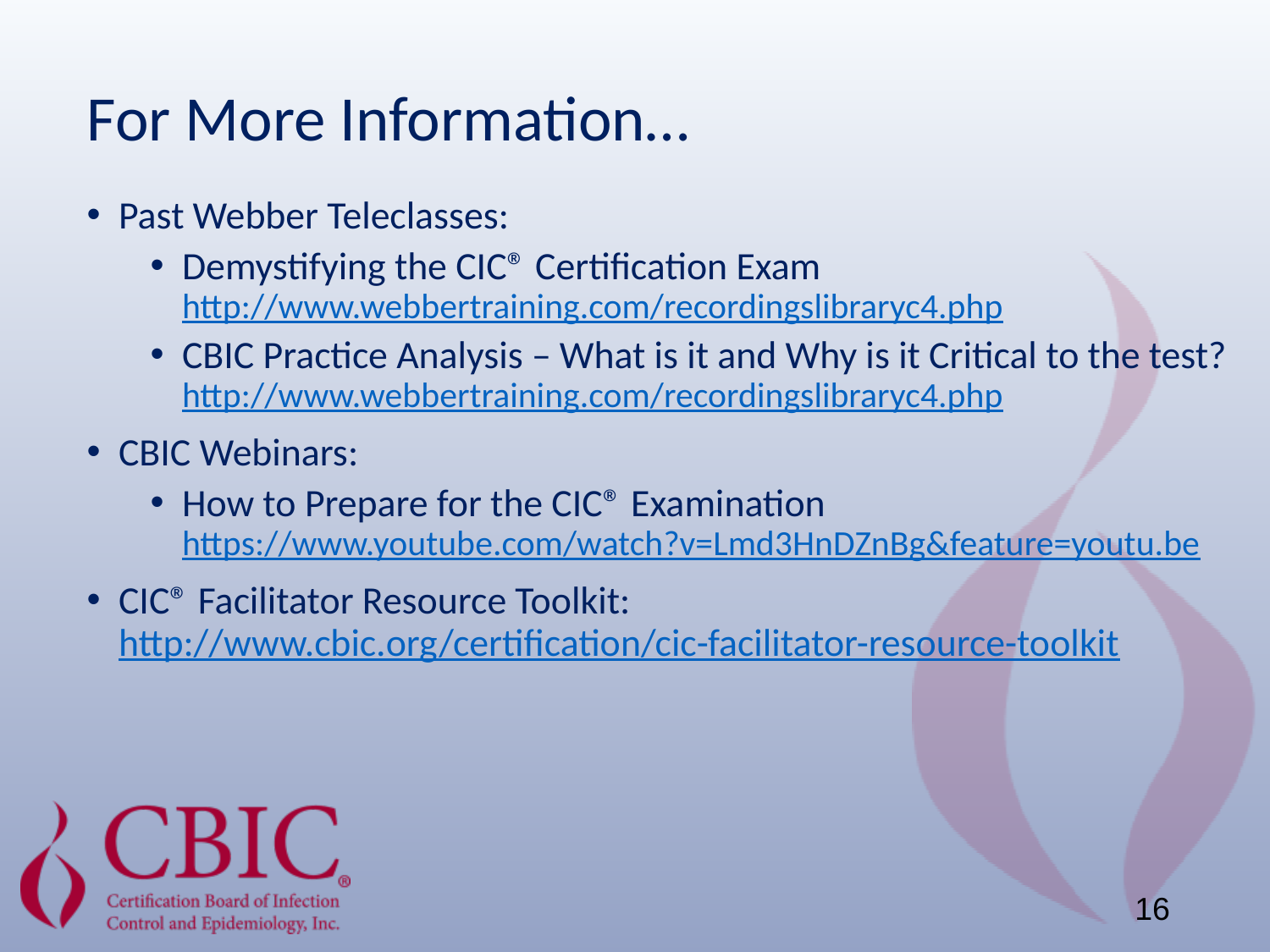

# For More Information…
Past Webber Teleclasses:
Demystifying the CIC® Certification Exam
http://www.webbertraining.com/recordingslibraryc4.php
CBIC Practice Analysis – What is it and Why is it Critical to the test?
http://www.webbertraining.com/recordingslibraryc4.php
CBIC Webinars:
How to Prepare for the CIC® Examination
https://www.youtube.com/watch?v=Lmd3HnDZnBg&feature=youtu.be
CIC® Facilitator Resource Toolkit:
http://www.cbic.org/certification/cic-facilitator-resource-toolkit

16